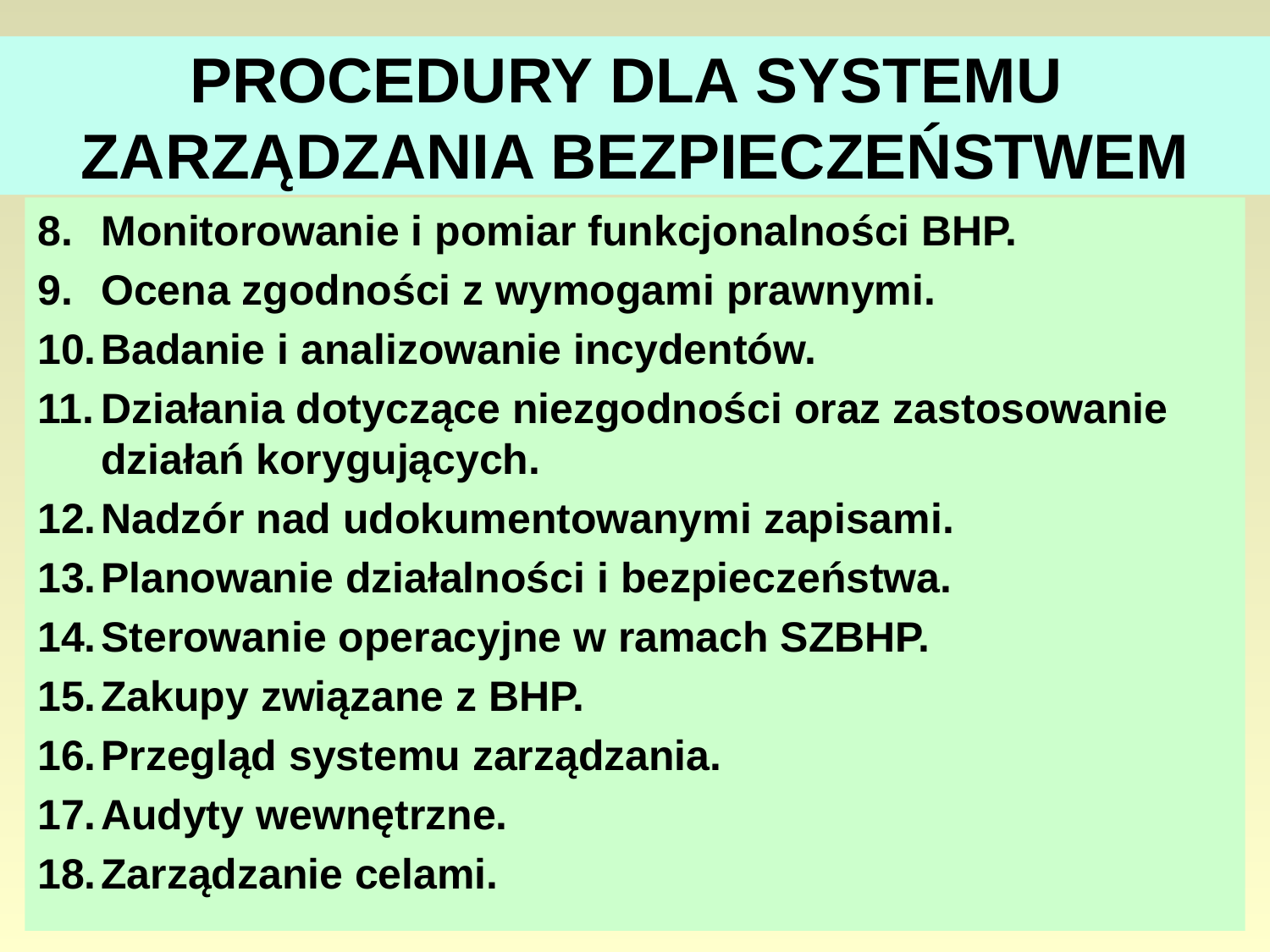

# PROCEDURY DLA SYSTEMU ZARZĄDZANIA BEZPIECZEŃSTWEM
Monitorowanie i pomiar funkcjonalności BHP.
Ocena zgodności z wymogami prawnymi.
Badanie i analizowanie incydentów.
Działania dotyczące niezgodności oraz zastosowanie działań korygujących.
Nadzór nad udokumentowanymi zapisami.
Planowanie działalności i bezpieczeństwa.
Sterowanie operacyjne w ramach SZBHP.
Zakupy związane z BHP.
Przegląd systemu zarządzania.
Audyty wewnętrzne.
Zarządzanie celami.

88